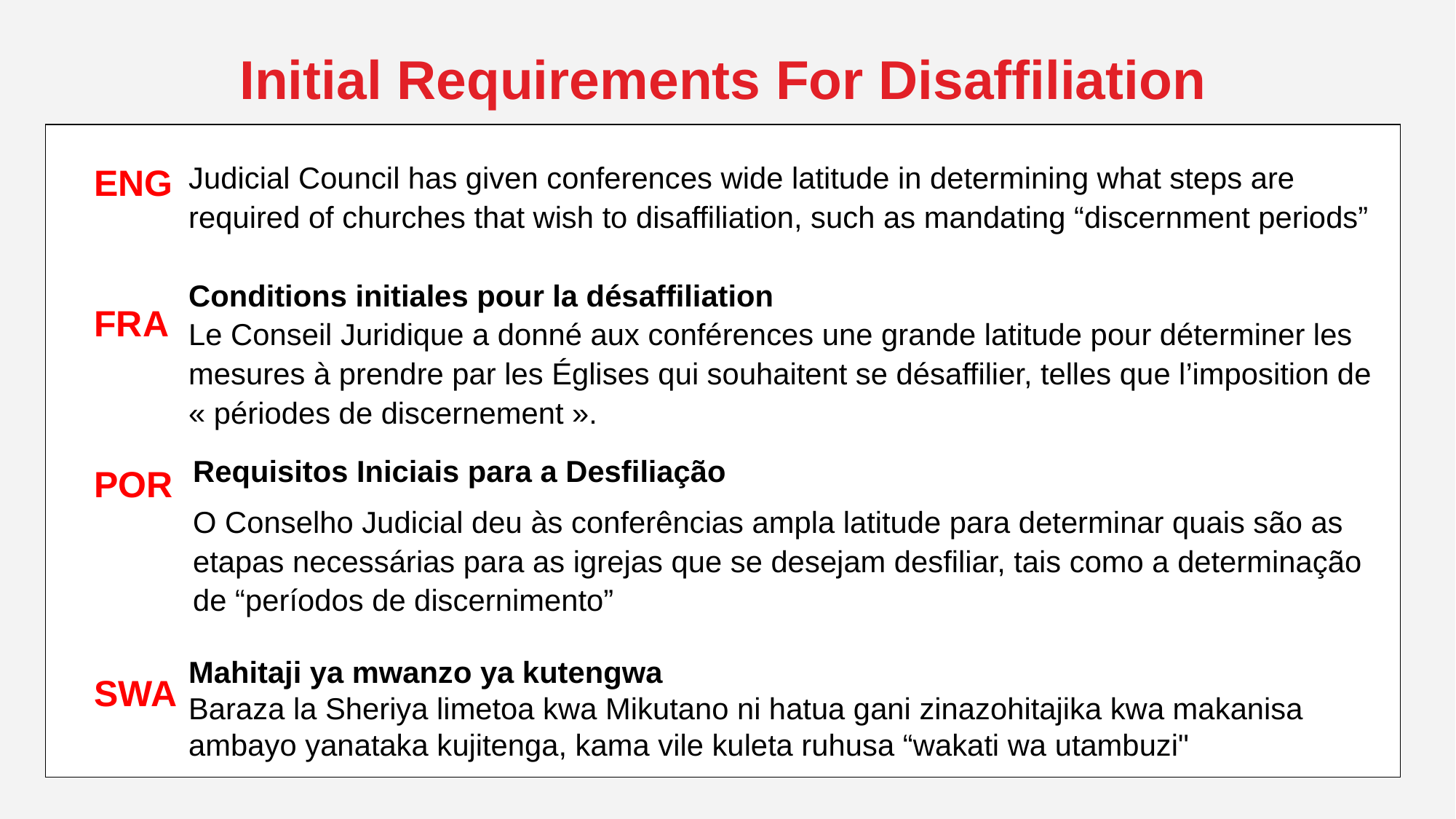

Initial Requirements For Disaffiliation

Judicial Council has given conferences wide latitude in determining what steps are required of churches that wish to disaffiliation, such as mandating “discernment periods”
ENG
Conditions initiales pour la désaffiliation
Le Conseil Juridique a donné aux conférences une grande latitude pour déterminer les mesures à prendre par les Églises qui souhaitent se désaffilier, telles que l’imposition de « périodes de discernement ».
FRA
Requisitos Iniciais para a Desfiliação
O Conselho Judicial deu às conferências ampla latitude para determinar quais são as etapas necessárias para as igrejas que se desejam desfiliar, tais como a determinação de “períodos de discernimento”
POR
Mahitaji ya mwanzo ya kutengwa
Baraza la Sheriya limetoa kwa Mikutano ni hatua gani zinazohitajika kwa makanisa ambayo yanataka kujitenga, kama vile kuleta ruhusa “wakati wa utambuzi"
SWA